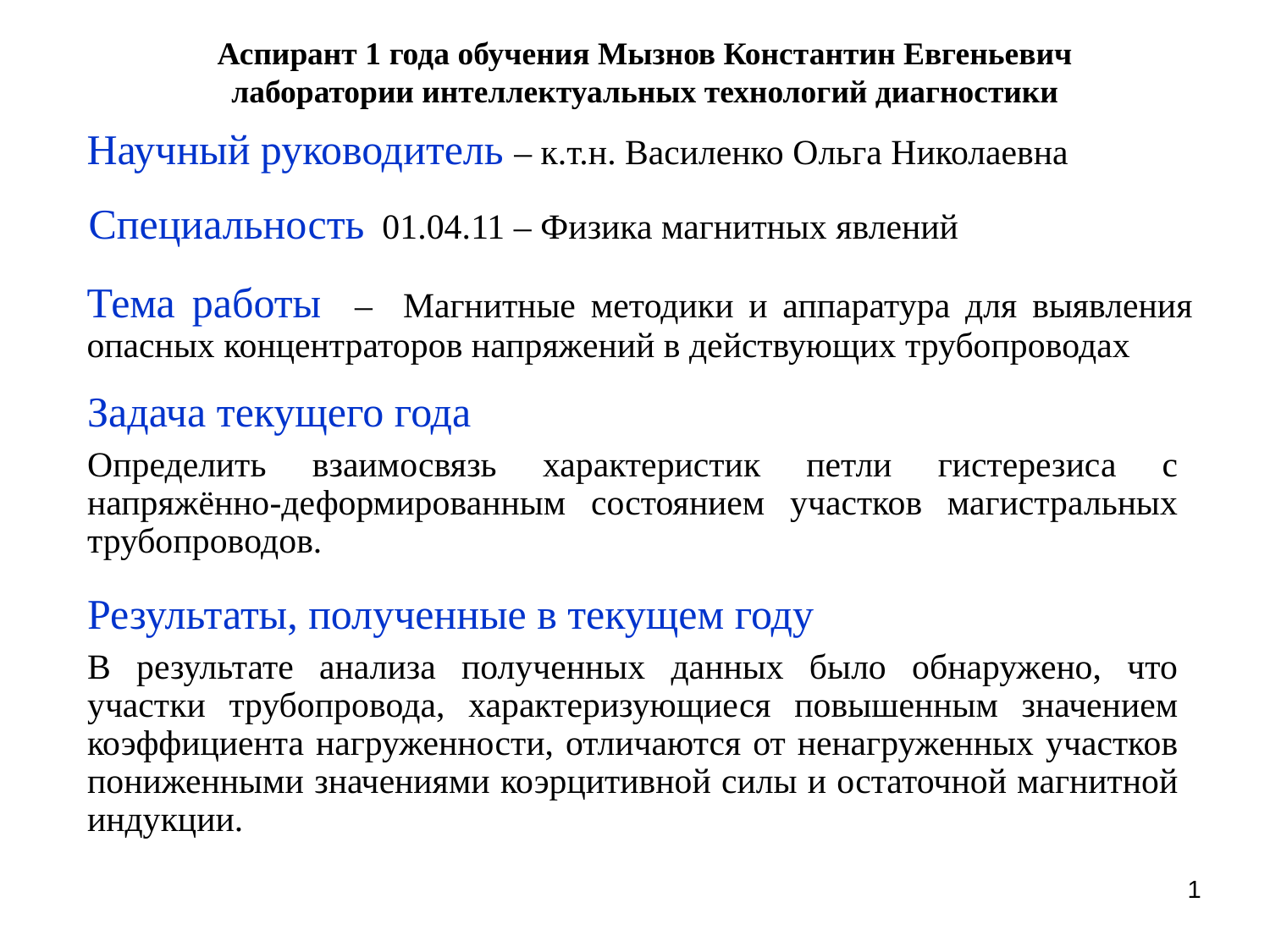

Аспирант 1 года обучения Мызнов Константин Евгеньевич
лаборатории интеллектуальных технологий диагностики
Научный руководитель – к.т.н. Василенко Ольга Николаевна
Специальность  01.04.11 – Физика магнитных явлений
Тема работы  –  Магнитные методики и аппаратура для выявления опасных концентраторов напряжений в действующих трубопроводах
Задача текущего года
Определить взаимосвязь характеристик петли гистерезиса с напряжённо-деформированным состоянием участков магистральных трубопроводов.
Результаты, полученные в текущем году
В результате анализа полученных данных было обнаружено, что участки трубопровода, характеризующиеся повышенным значением коэффициента нагруженности, отличаются от ненагруженных участков пониженными значениями коэрцитивной силы и остаточной магнитной индукции.
1